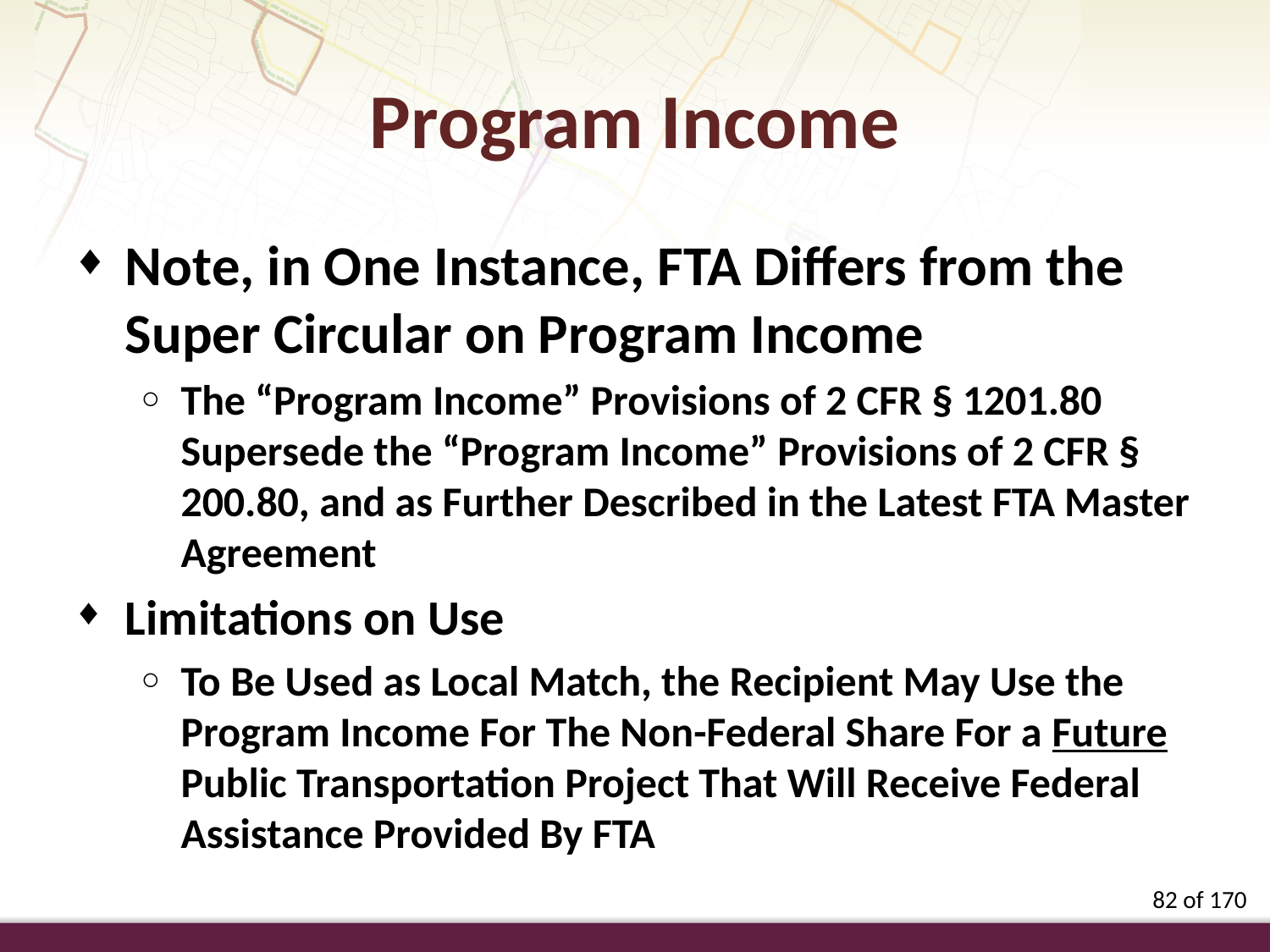

Program Income
Note, in One Instance, FTA Differs from the Super Circular on Program Income
The “Program Income” Provisions of 2 CFR § 1201.80 Supersede the “Program Income” Provisions of 2 CFR § 200.80, and as Further Described in the Latest FTA Master Agreement
Limitations on Use
To Be Used as Local Match, the Recipient May Use the Program Income For The Non-Federal Share For a Future Public Transportation Project That Will Receive Federal Assistance Provided By FTA

82 of 170